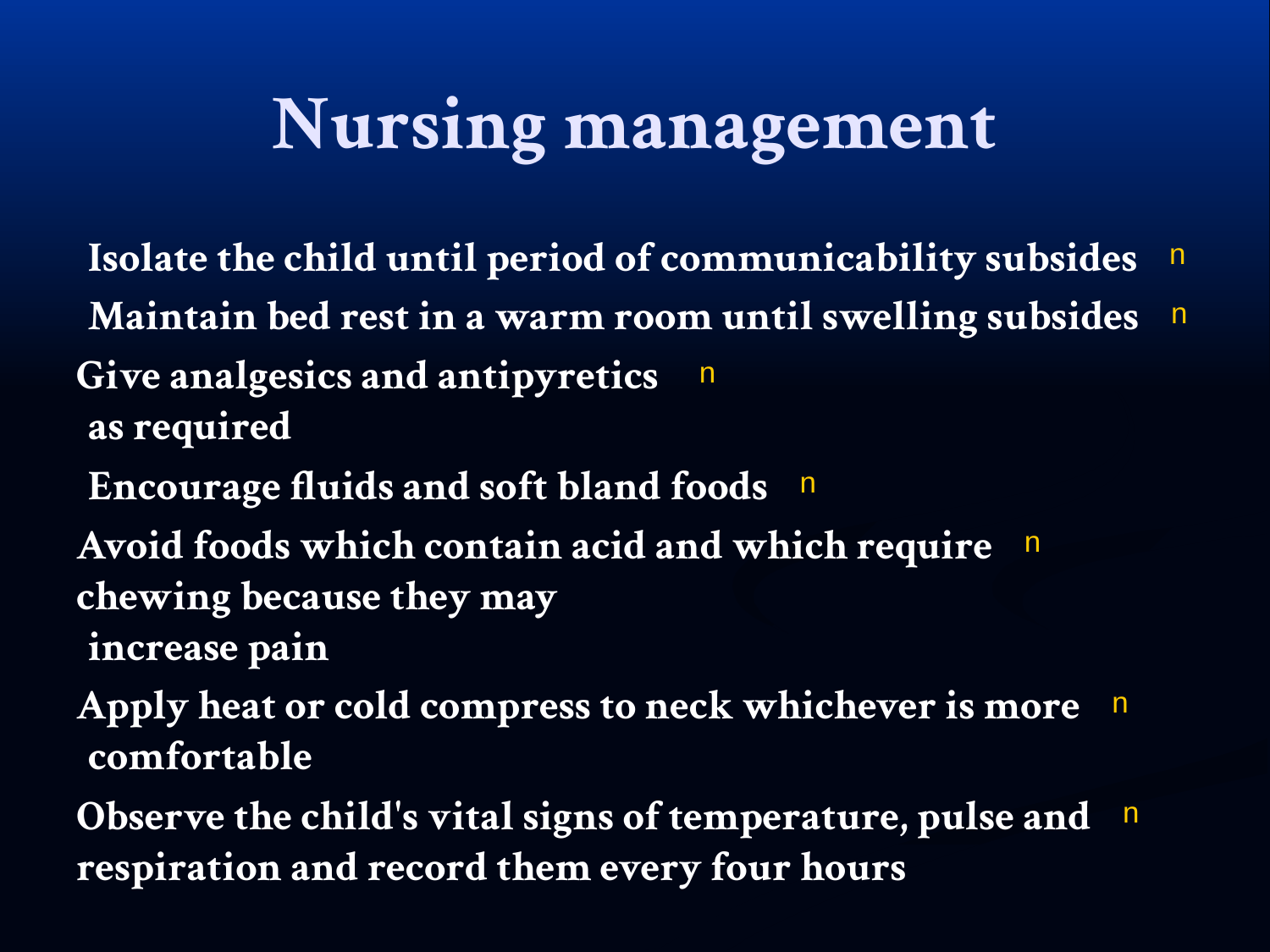

# Nursing management
Isolate the child until period of communicability subsides
Maintain bed rest in a warm room until swelling subsides
Give analgesics and antipyretics
as required
Encourage fluids and soft bland foods
Avoid foods which contain acid and which require chewing because they may
increase pain
Apply heat or cold compress to neck whichever is more comfortable
Observe the child's vital signs of temperature, pulse and respiration and record them every four hours